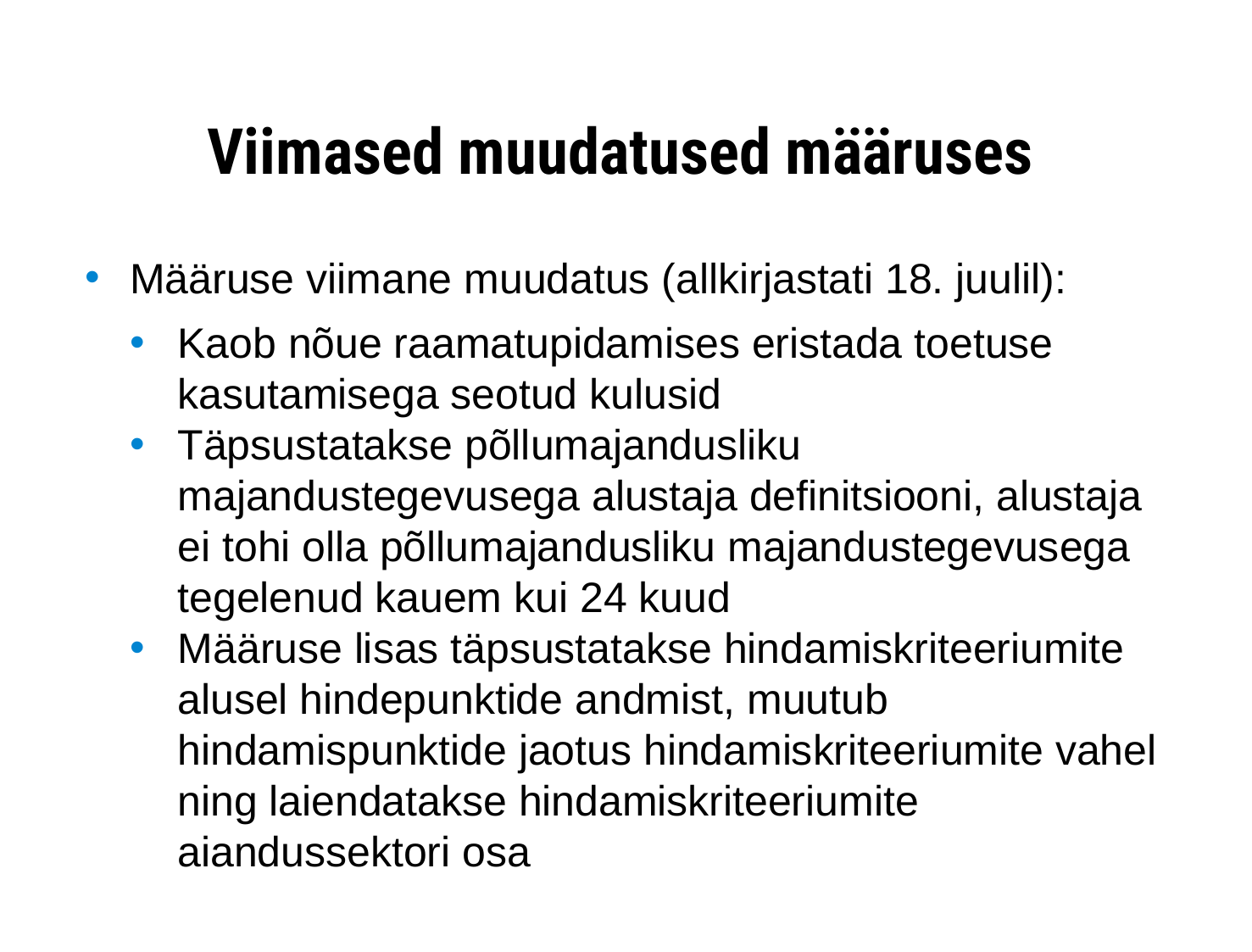

# Viimased muudatused määruses
Määruse viimane muudatus (allkirjastati 18. juulil):
Kaob nõue raamatupidamises eristada toetuse kasutamisega seotud kulusid
Täpsustatakse põllumajandusliku majandustegevusega alustaja definitsiooni, alustaja ei tohi olla põllumajandusliku majandustegevusega tegelenud kauem kui 24 kuud
Määruse lisas täpsustatakse hindamiskriteeriumite alusel hindepunktide andmist, muutub hindamispunktide jaotus hindamiskriteeriumite vahel ning laiendatakse hindamiskriteeriumite aiandussektori osa